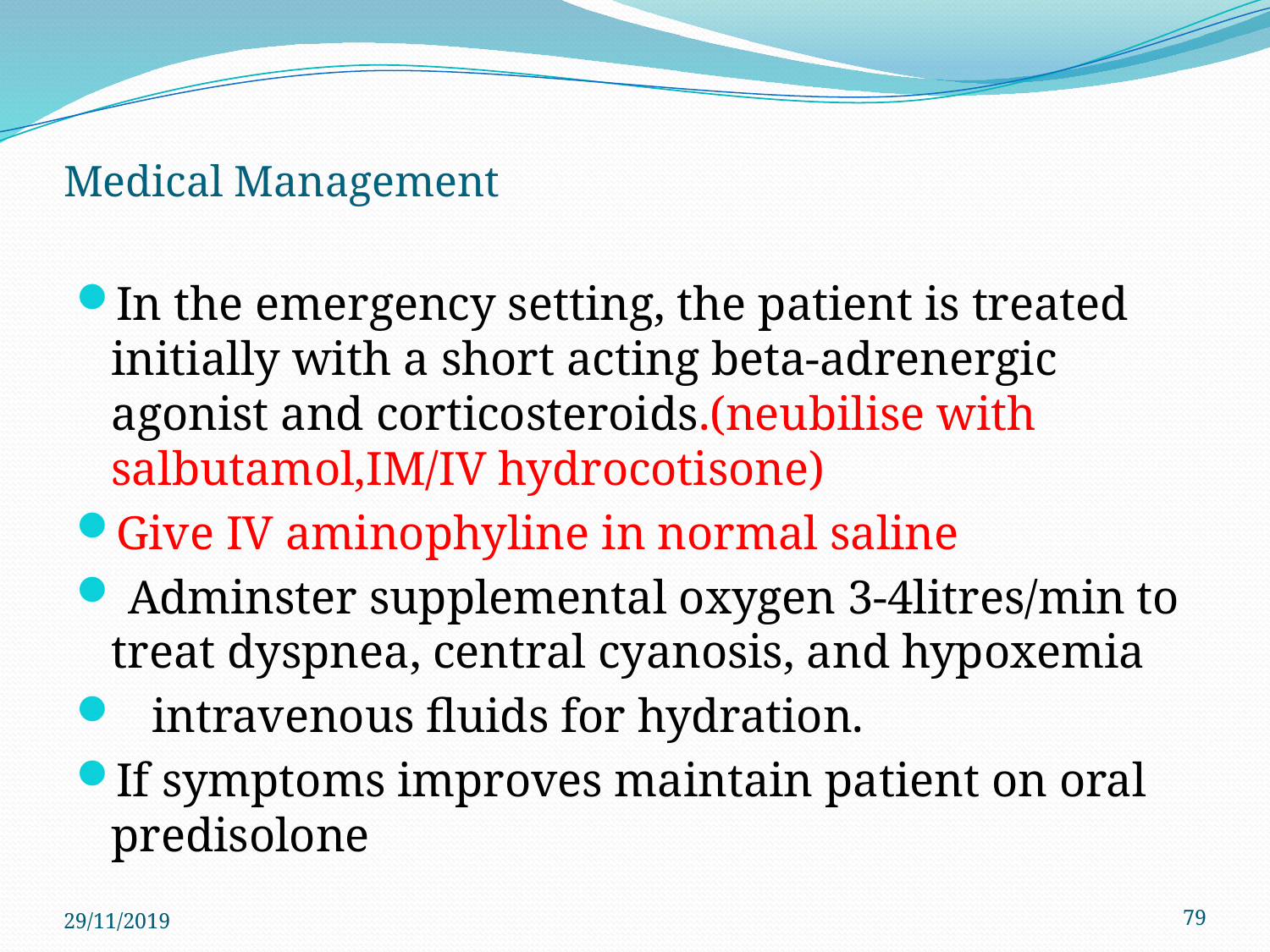

# Medical Management
In the emergency setting, the patient is treated initially with a short acting beta-adrenergic agonist and corticosteroids.(neubilise with salbutamol,IM/IV hydrocotisone)
Give IV aminophyline in normal saline
 Adminster supplemental oxygen 3-4litres/min to treat dyspnea, central cyanosis, and hypoxemia
   intravenous fluids for hydration.
If symptoms improves maintain patient on oral predisolone

29/11/2019
79